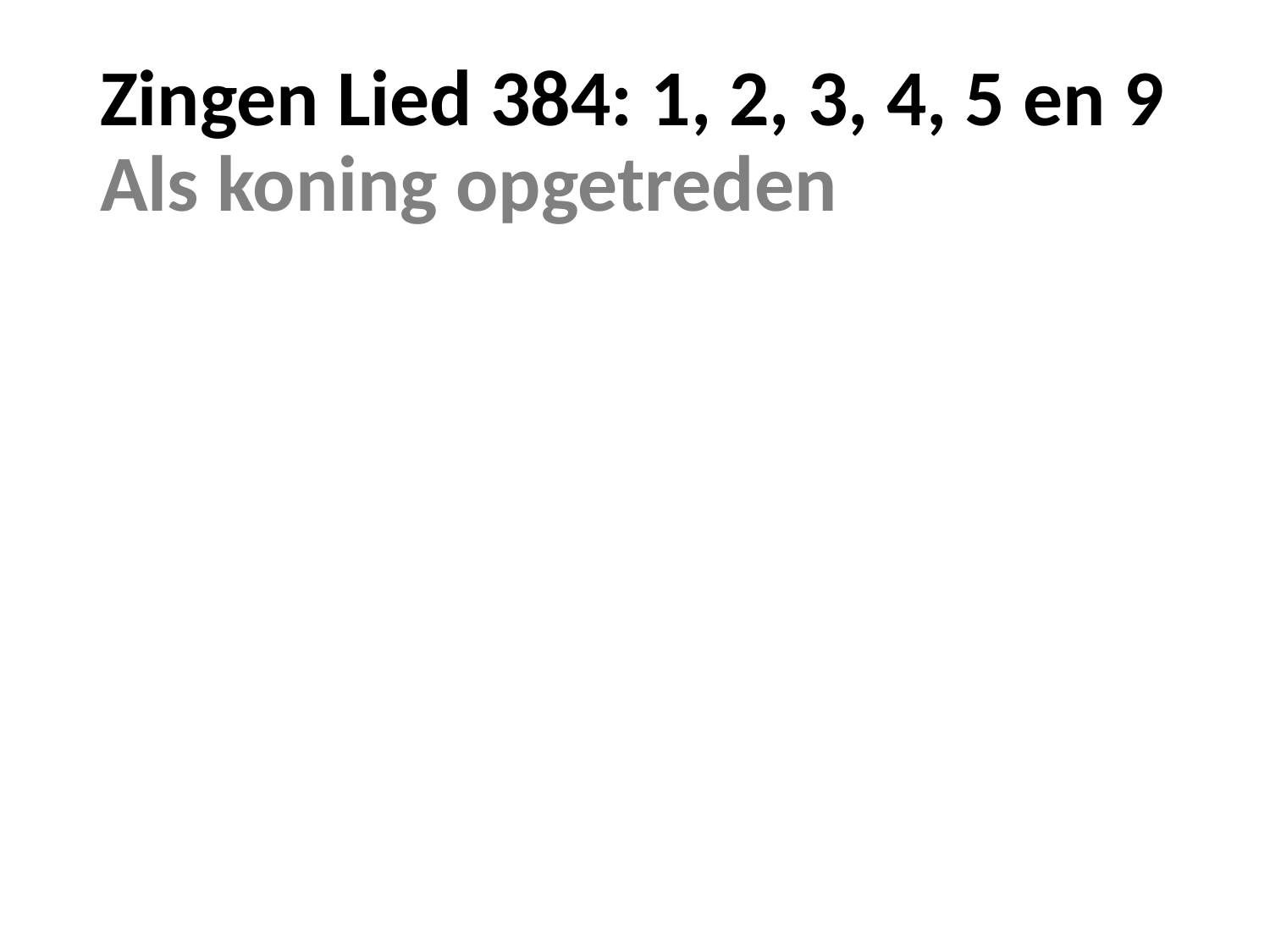

# Zingen Lied 384: 1, 2, 3, 4, 5 en 9 Als koning opgetreden